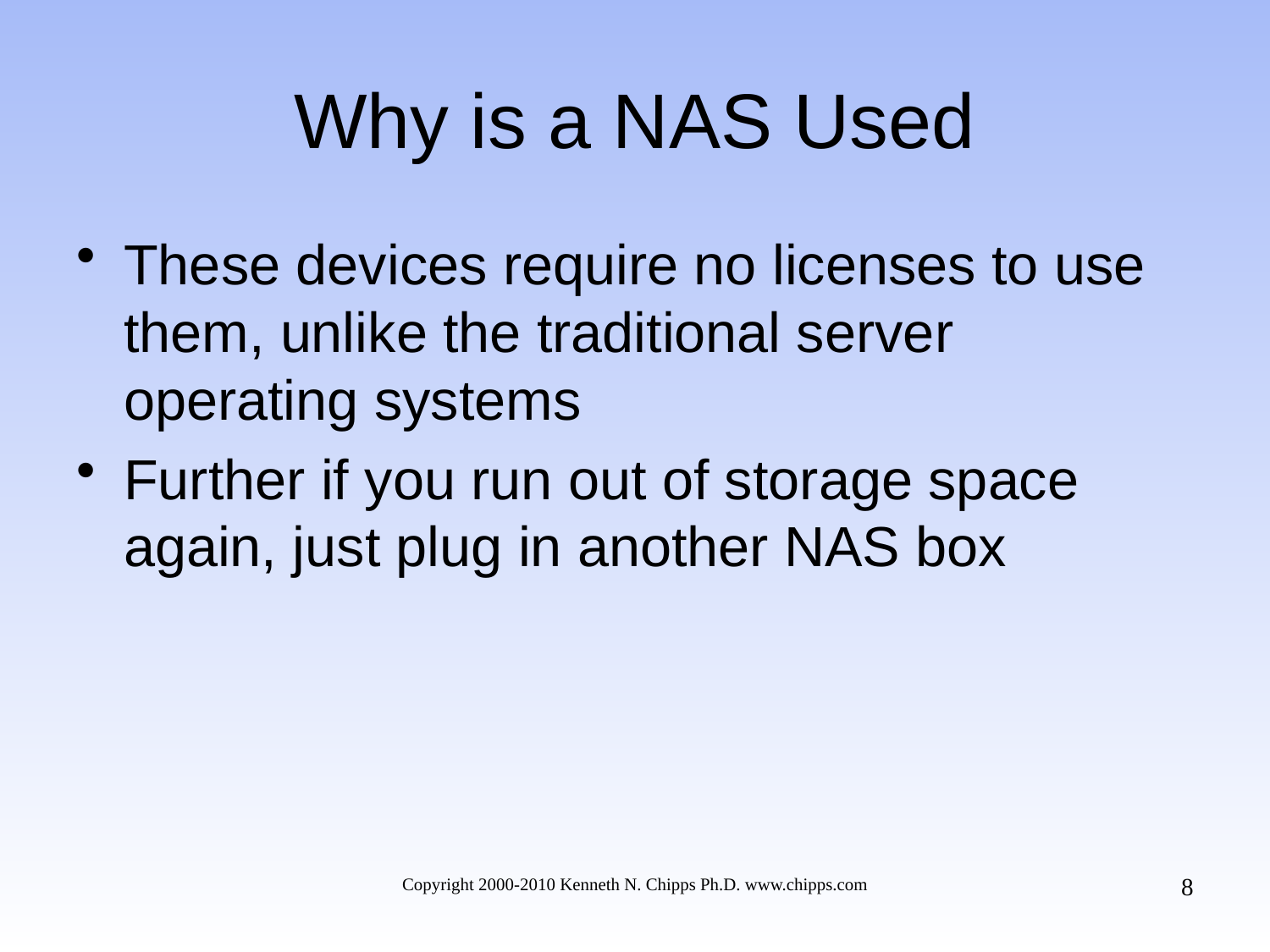

# Why is a NAS Used
These devices require no licenses to use them, unlike the traditional server operating systems
Further if you run out of storage space again, just plug in another NAS box
8
Copyright 2000-2010 Kenneth N. Chipps Ph.D. www.chipps.com